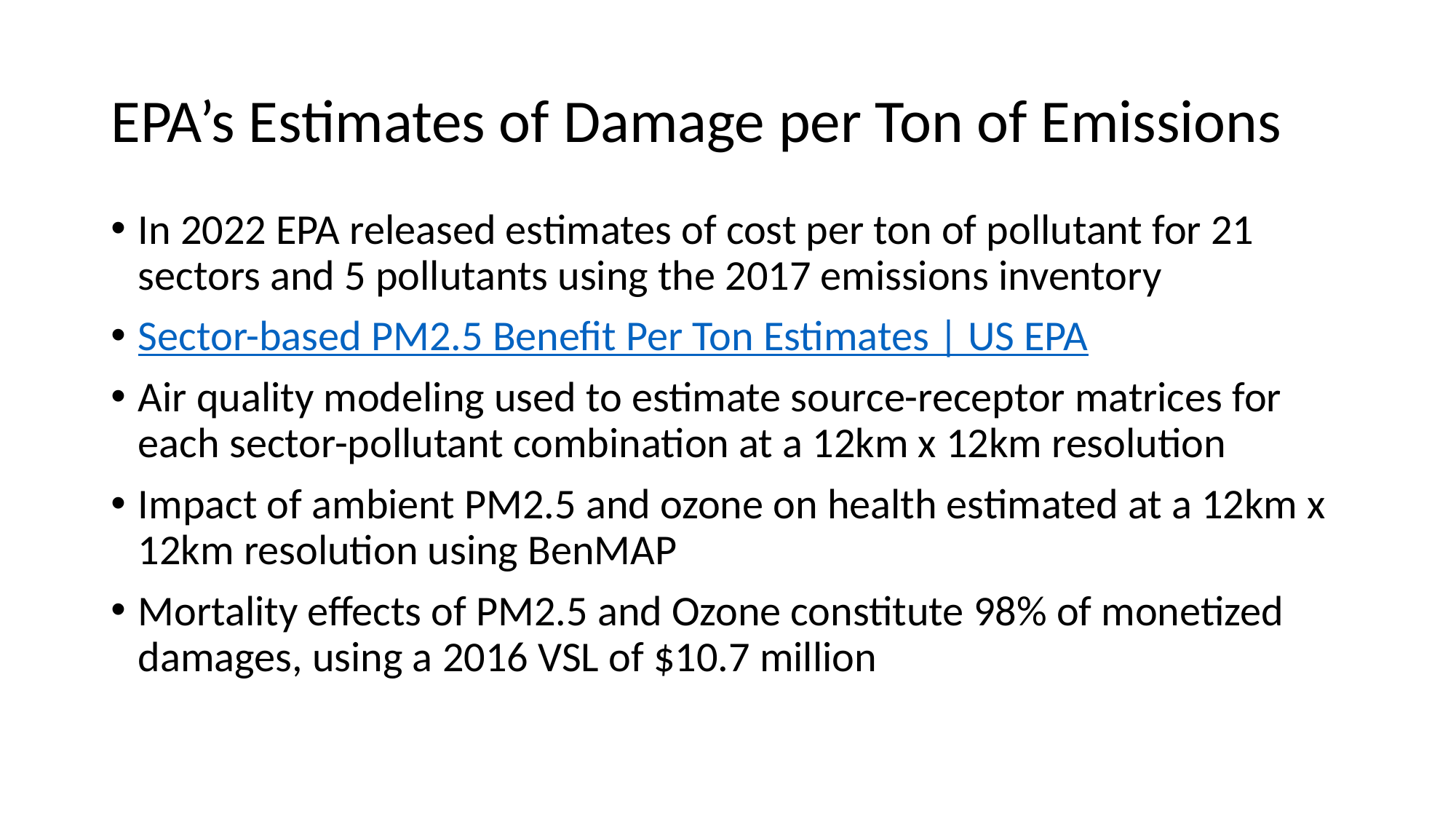

EPA’s Estimates of Damage per Ton of Emissions
In 2022 EPA released estimates of cost per ton of pollutant for 21 sectors and 5 pollutants using the 2017 emissions inventory
Sector-based PM2.5 Benefit Per Ton Estimates | US EPA
Air quality modeling used to estimate source-receptor matrices for each sector-pollutant combination at a 12km x 12km resolution
Impact of ambient PM2.5 and ozone on health estimated at a 12km x 12km resolution using BenMAP
Mortality effects of PM2.5 and Ozone constitute 98% of monetized damages, using a 2016 VSL of $10.7 million